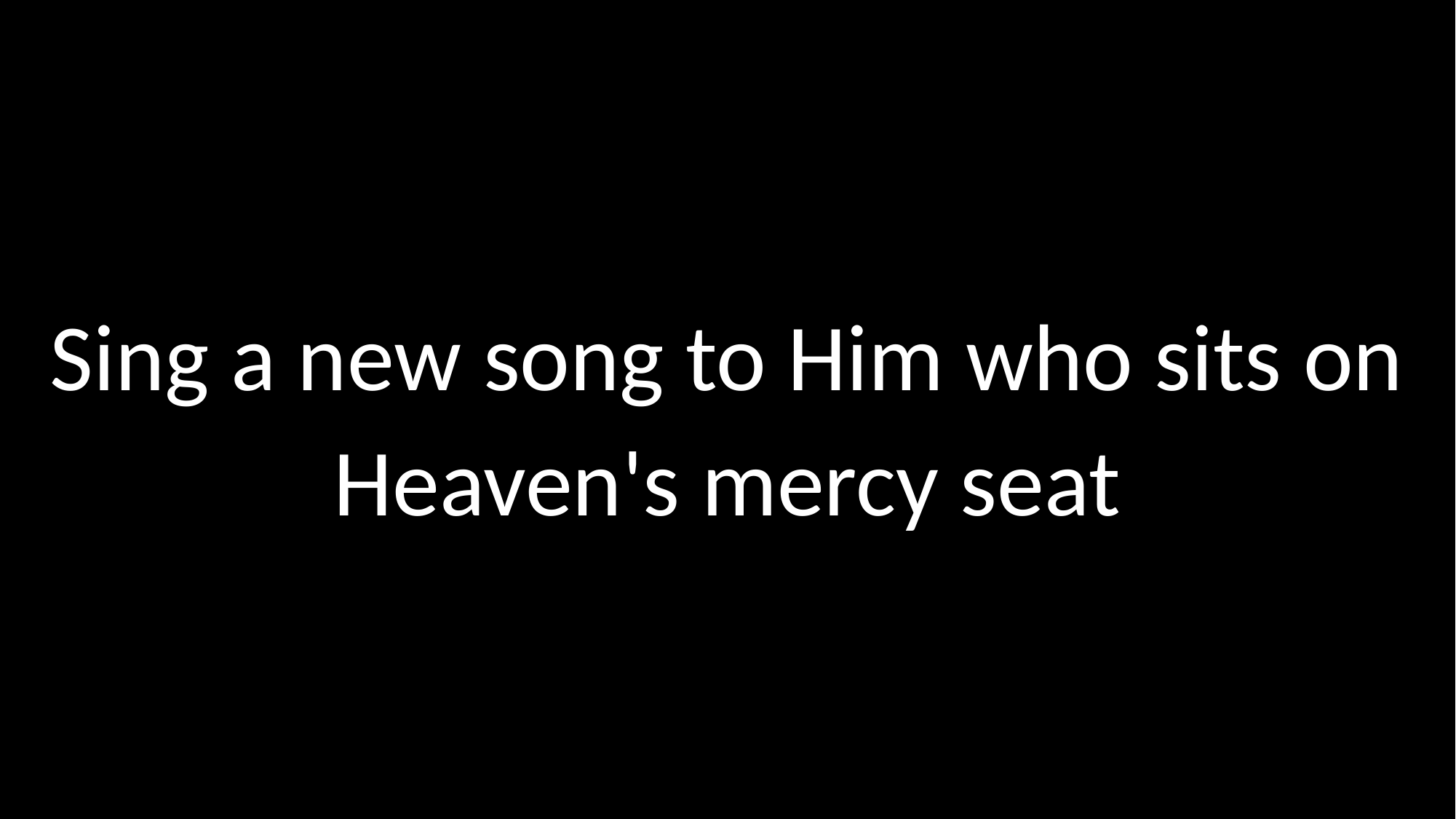

# Sing a new song to Him who sits on Heaven's mercy seat